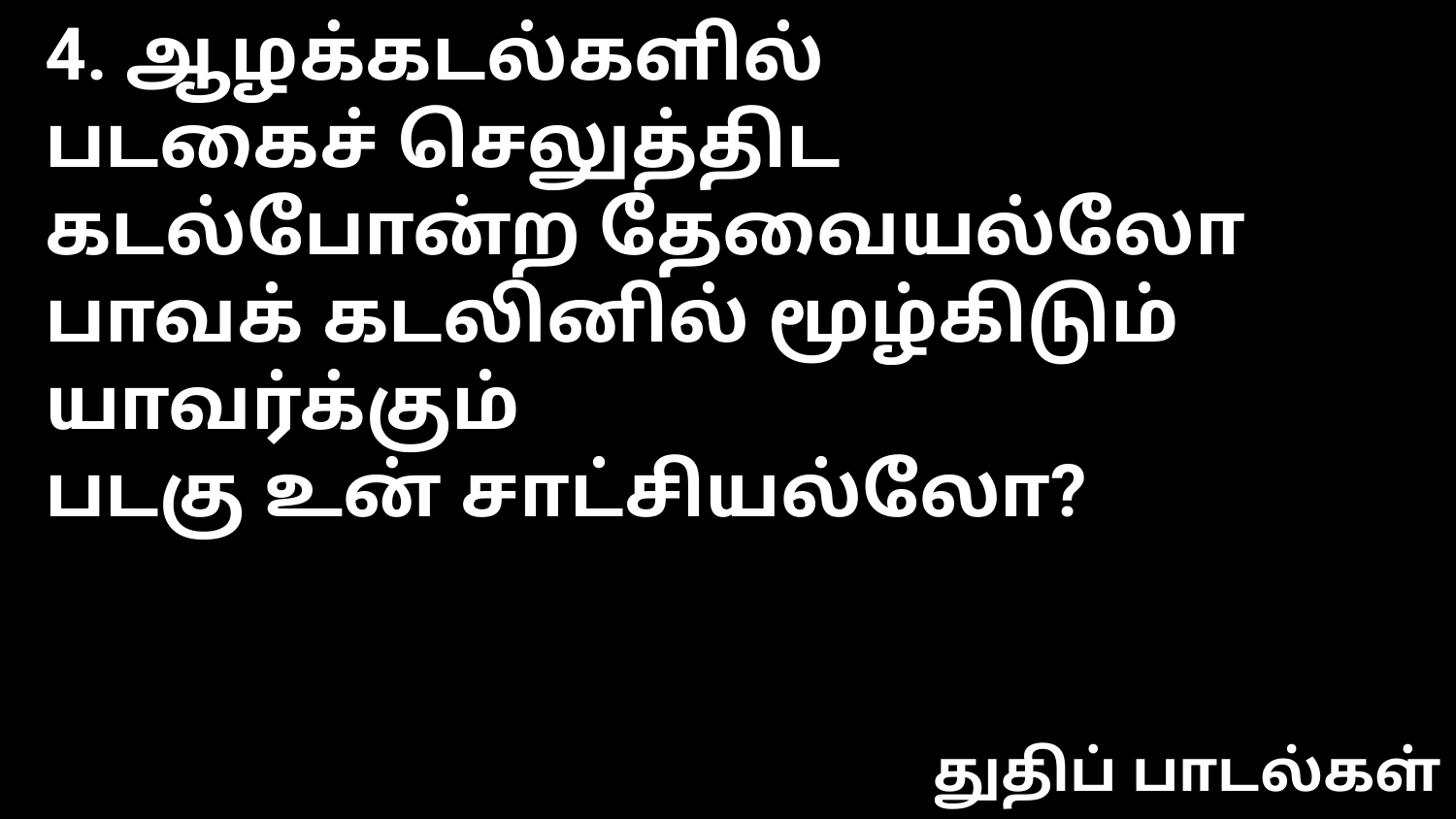

4. ஆழக்கடல்களில்
படகைச் செலுத்திட
கடல்போன்ற தேவையல்லோ
பாவக் கடலினில் மூழ்கிடும் யாவர்க்கும்
படகு உன் சாட்சியல்லோ?

துதிப் பாடல்கள்